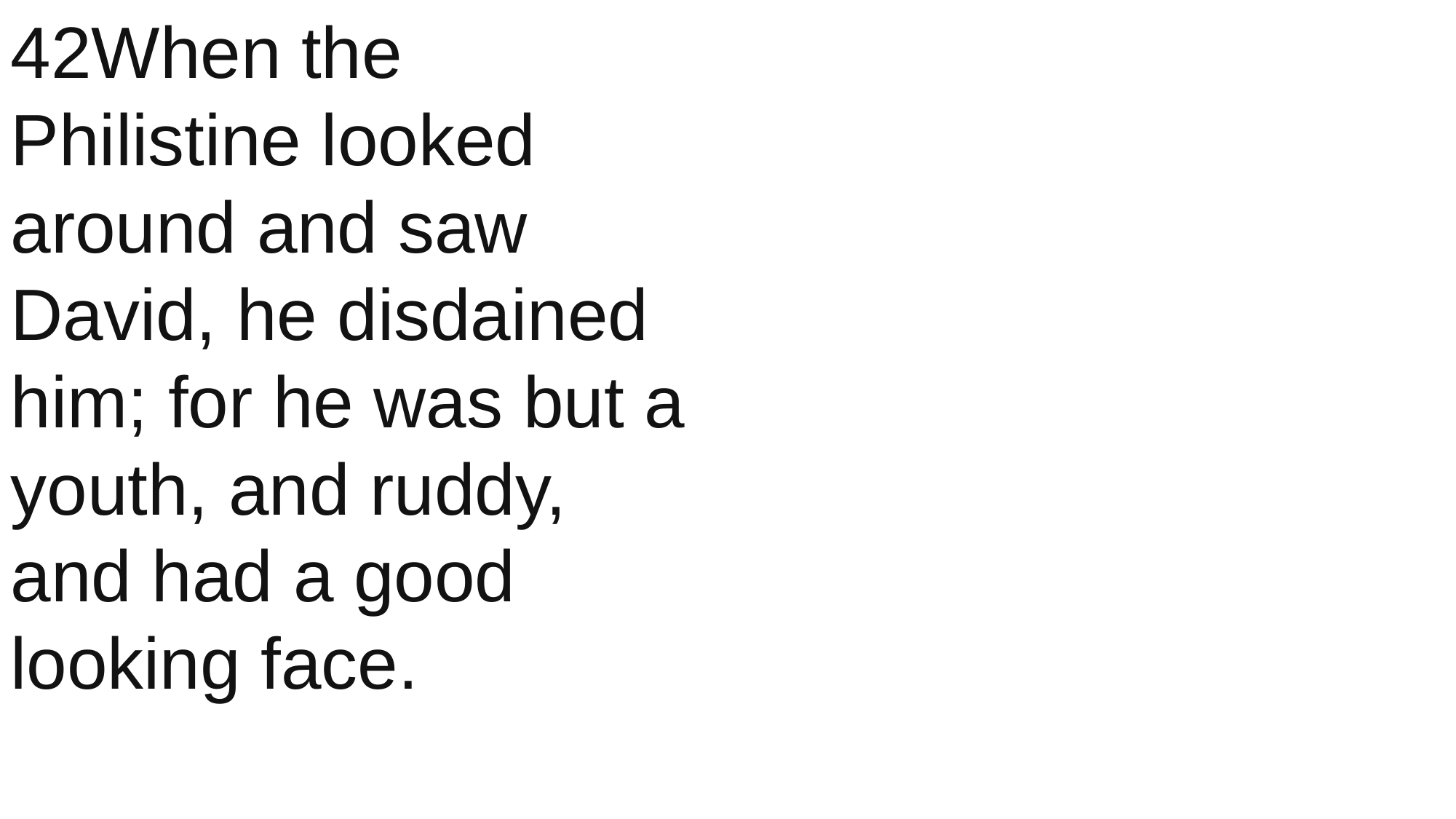

42When the Philistine looked around and saw David, he disdained him; for he was but a youth, and ruddy, and had a good looking face.